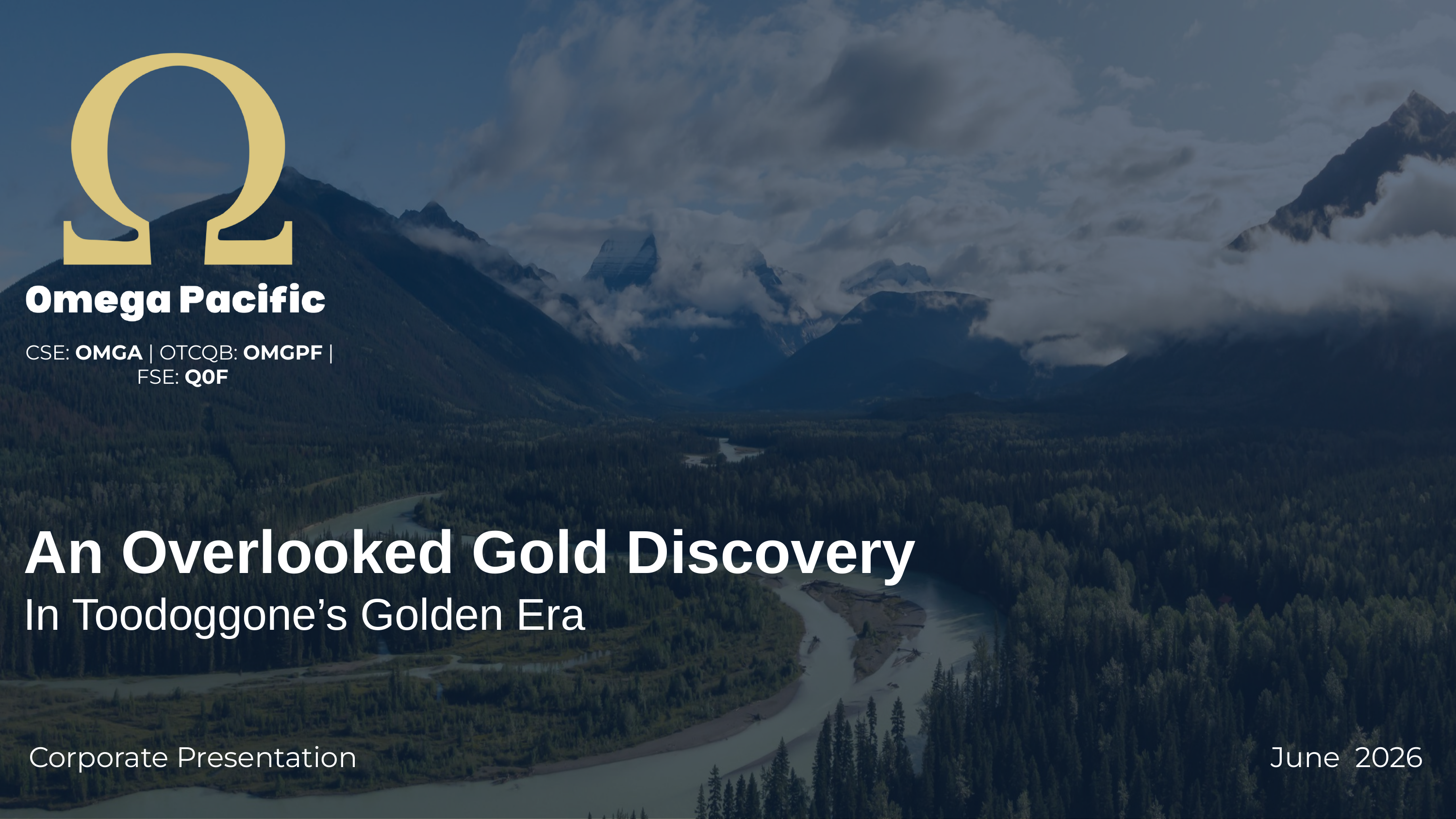

CSE: OMGA | OTCQB: OMGPF |
 FSE: Q0F
An Overlooked Gold Discovery
In Toodoggone’s Golden Era
Corporate Presentation​
June  2026​